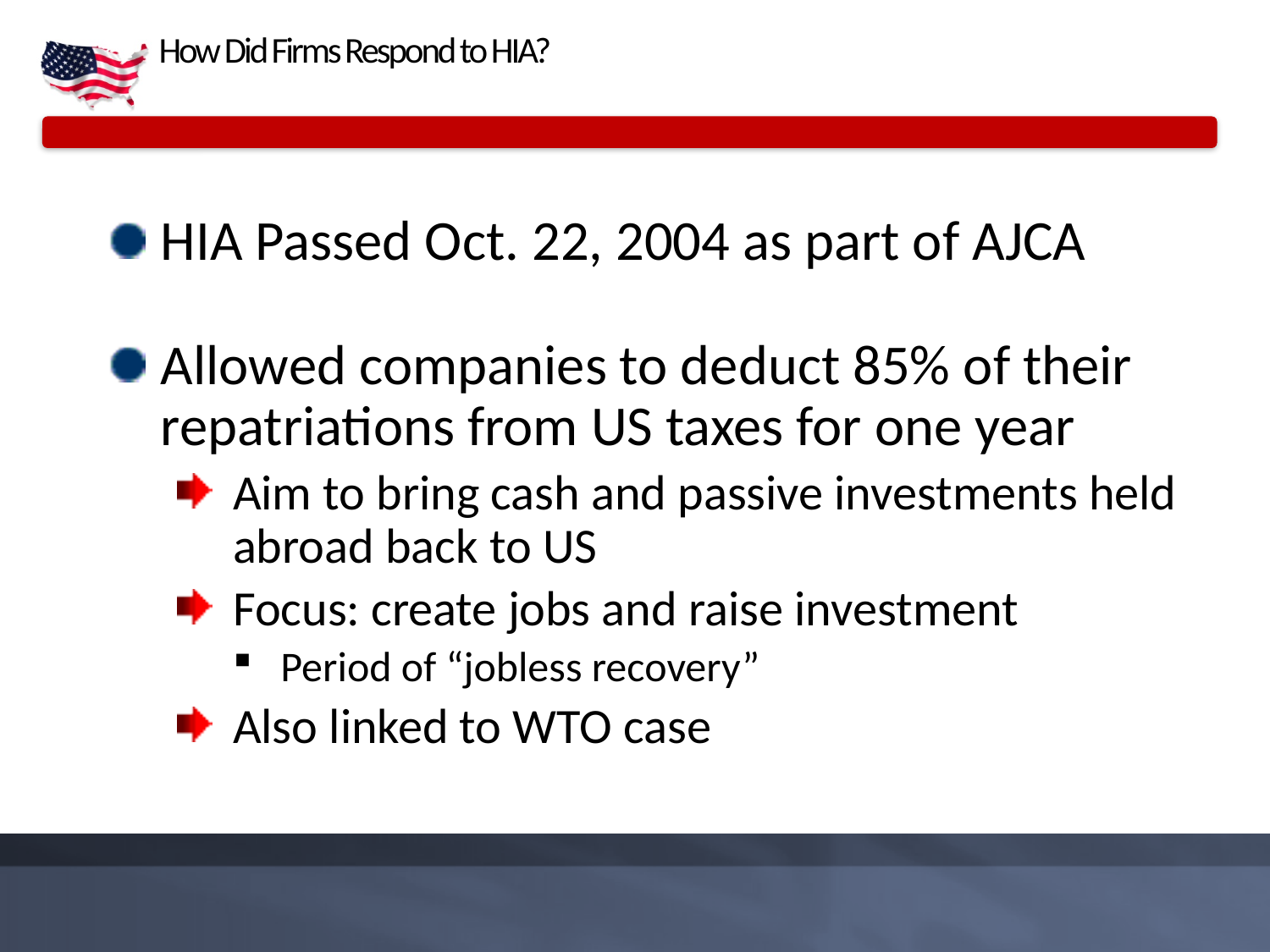

# How Did Firms Respond to HIA?
HIA Passed Oct. 22, 2004 as part of AJCA

Allowed companies to deduct 85% of their repatriations from US taxes for one year
Aim to bring cash and passive investments held abroad back to US
Focus: create jobs and raise investment
Period of “jobless recovery”
Also linked to WTO case